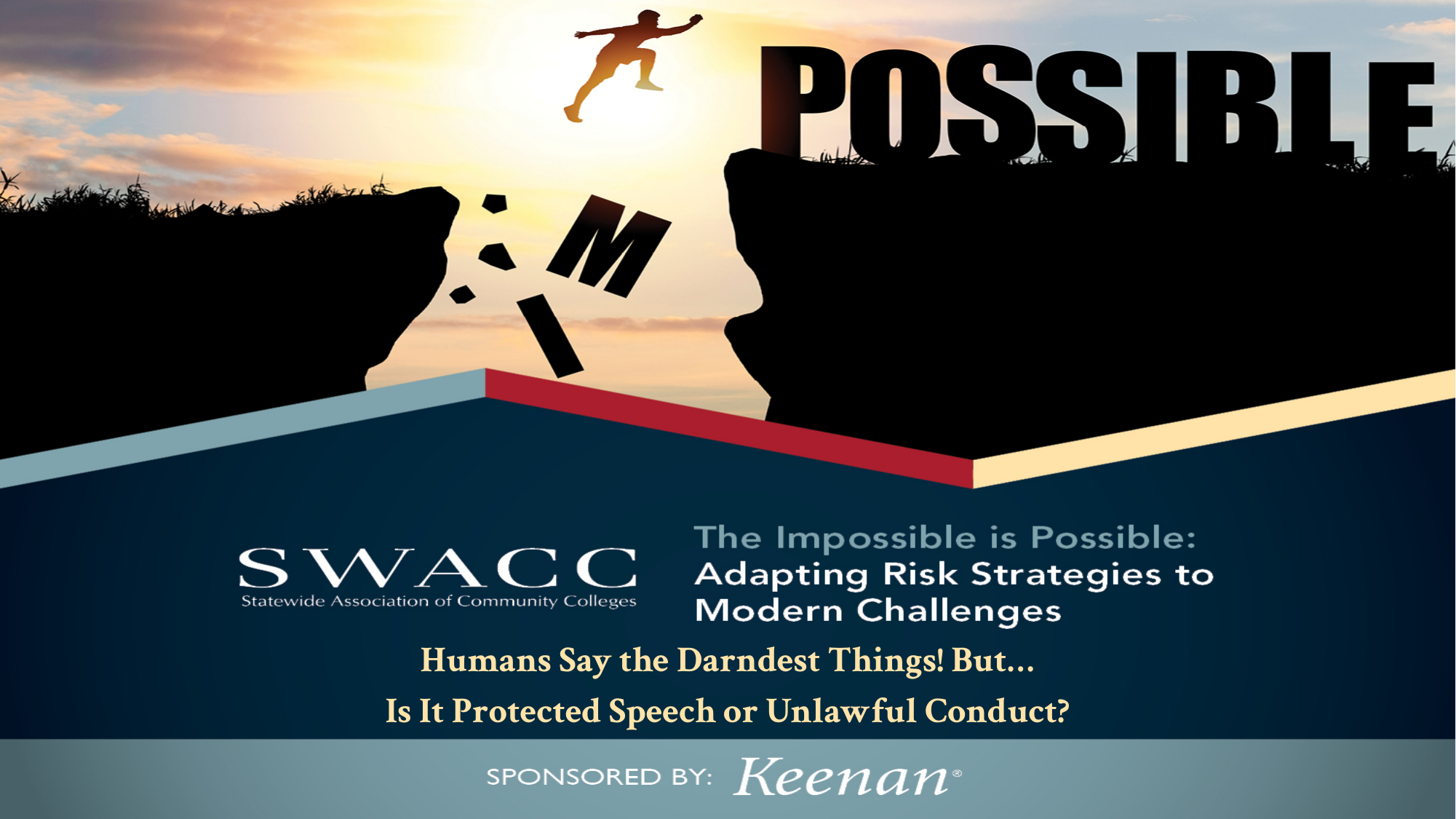

Humans Say the Darndest Things! But…
Is It Protected Speech or Unlawful Conduct?